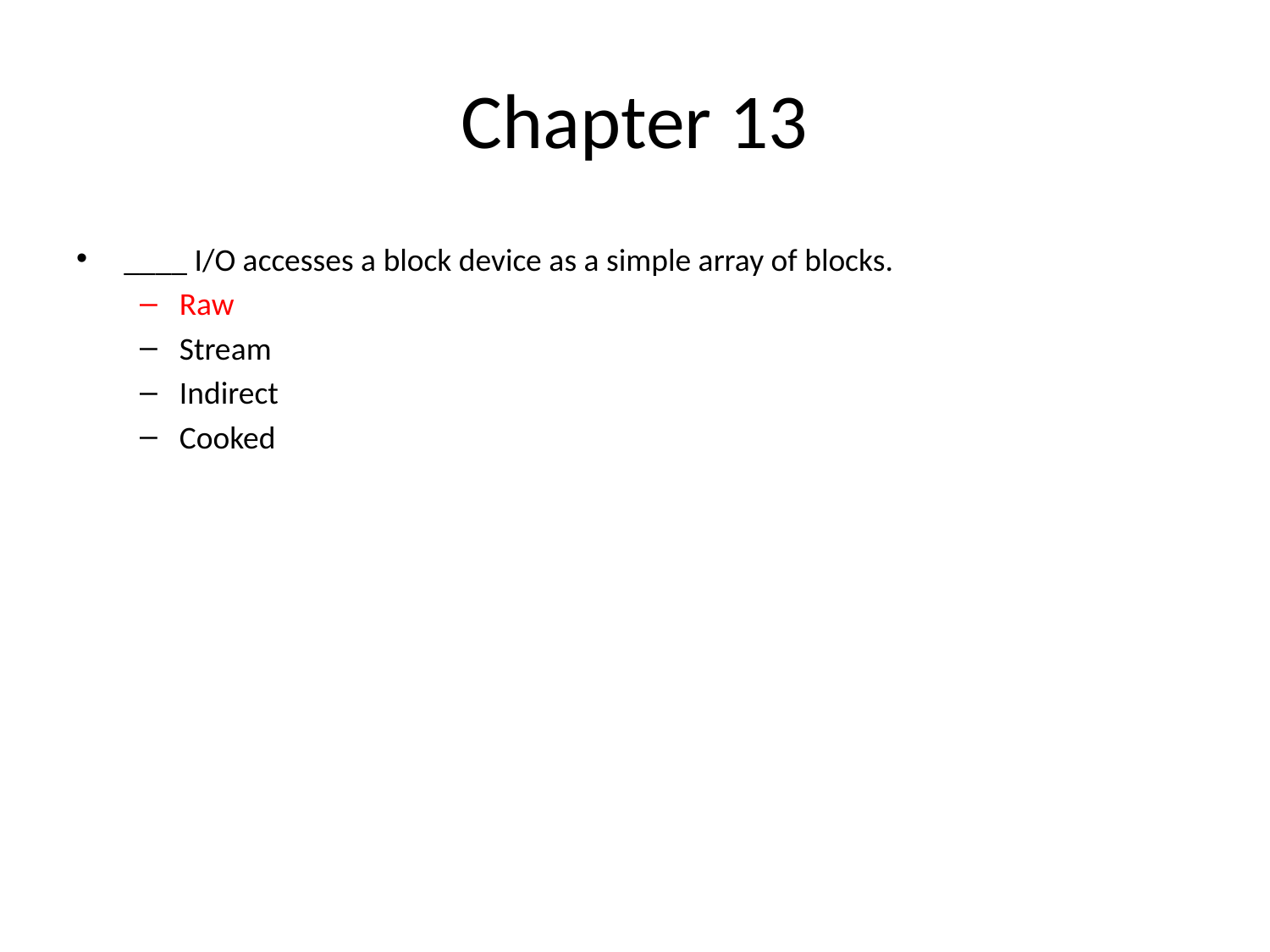

# Chapter 13
____ I/O accesses a block device as a simple array of blocks.
Raw
Stream
Indirect
Cooked